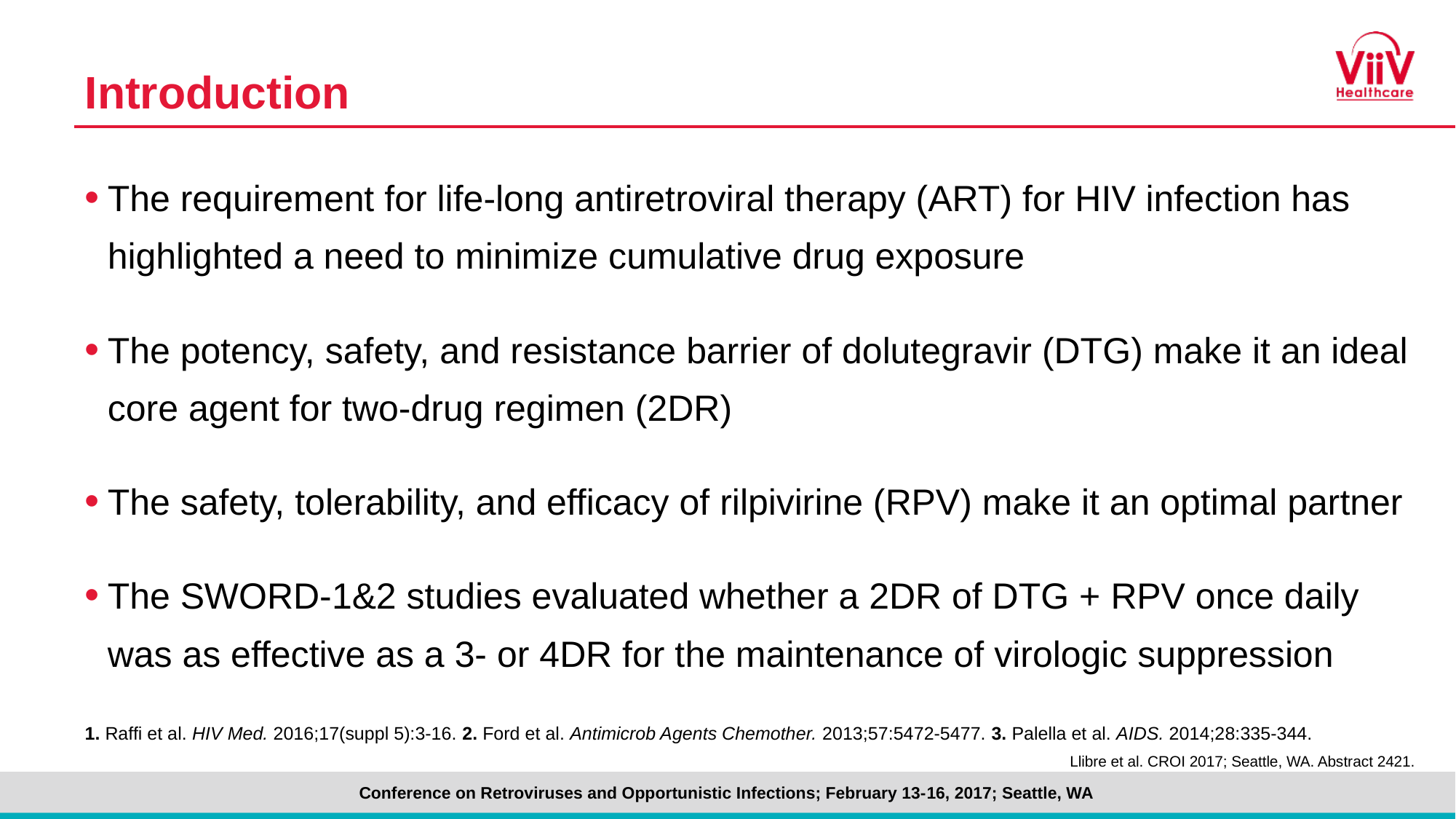

# Introduction
The requirement for life-long antiretroviral therapy (ART) for HIV infection has highlighted a need to minimize cumulative drug exposure
The potency, safety, and resistance barrier of dolutegravir (DTG) make it an ideal core agent for two-drug regimen (2DR)
The safety, tolerability, and efficacy of rilpivirine (RPV) make it an optimal partner
The SWORD-1&2 studies evaluated whether a 2DR of DTG + RPV once daily was as effective as a 3- or 4DR for the maintenance of virologic suppression

1. Raffi et al. HIV Med. 2016;17(suppl 5):3-16. 2. Ford et al. Antimicrob Agents Chemother. 2013;57:5472-5477. 3. Palella et al. AIDS. 2014;28:335-344.
Llibre et al. CROI 2017; Seattle, WA. Abstract 2421.